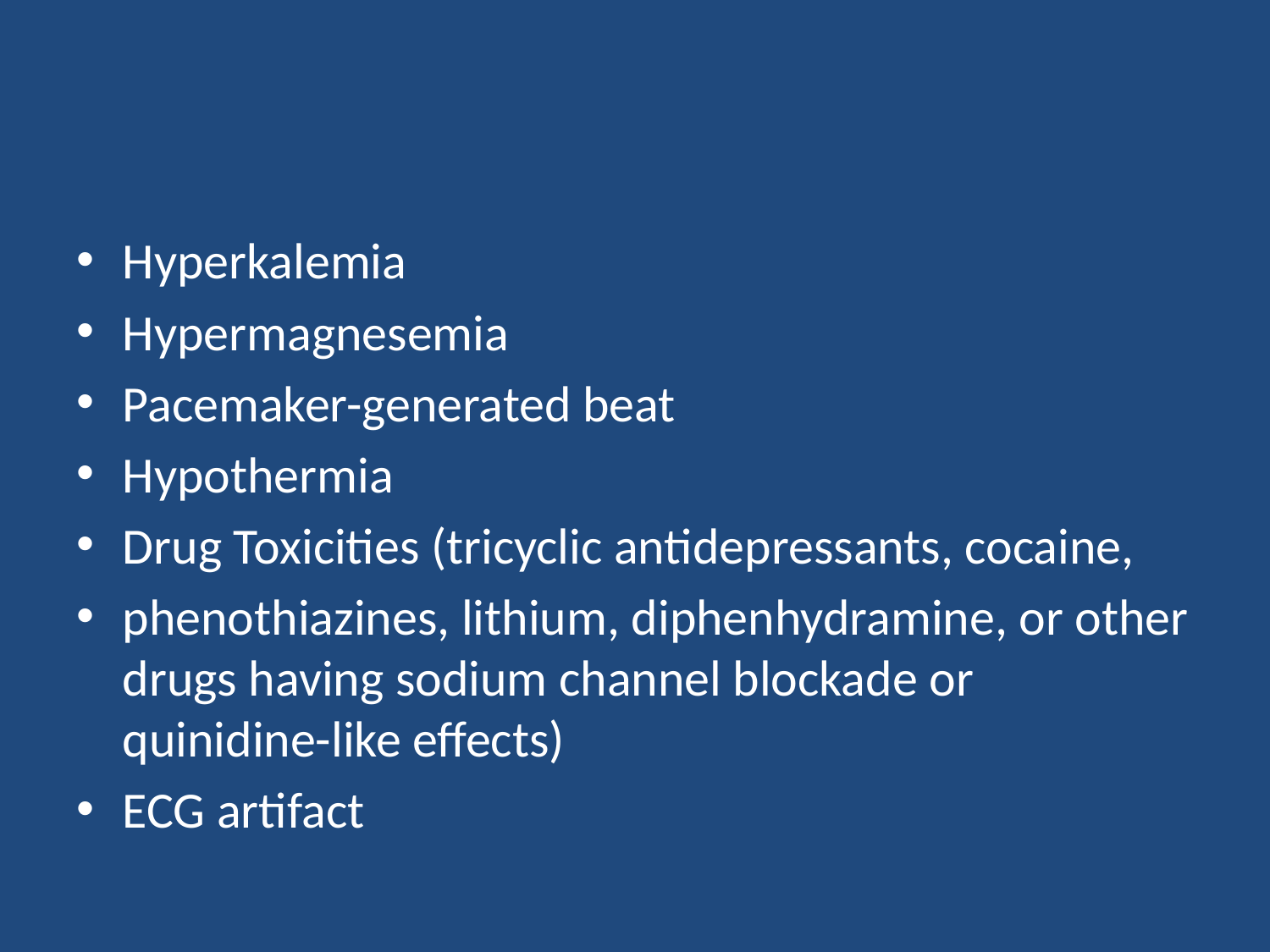

#
Hyperkalemia
Hypermagnesemia
Pacemaker-generated beat
Hypothermia
Drug Toxicities (tricyclic antidepressants, cocaine,
phenothiazines, lithium, diphenhydramine, or other drugs having sodium channel blockade or quinidine-like effects)
ECG artifact